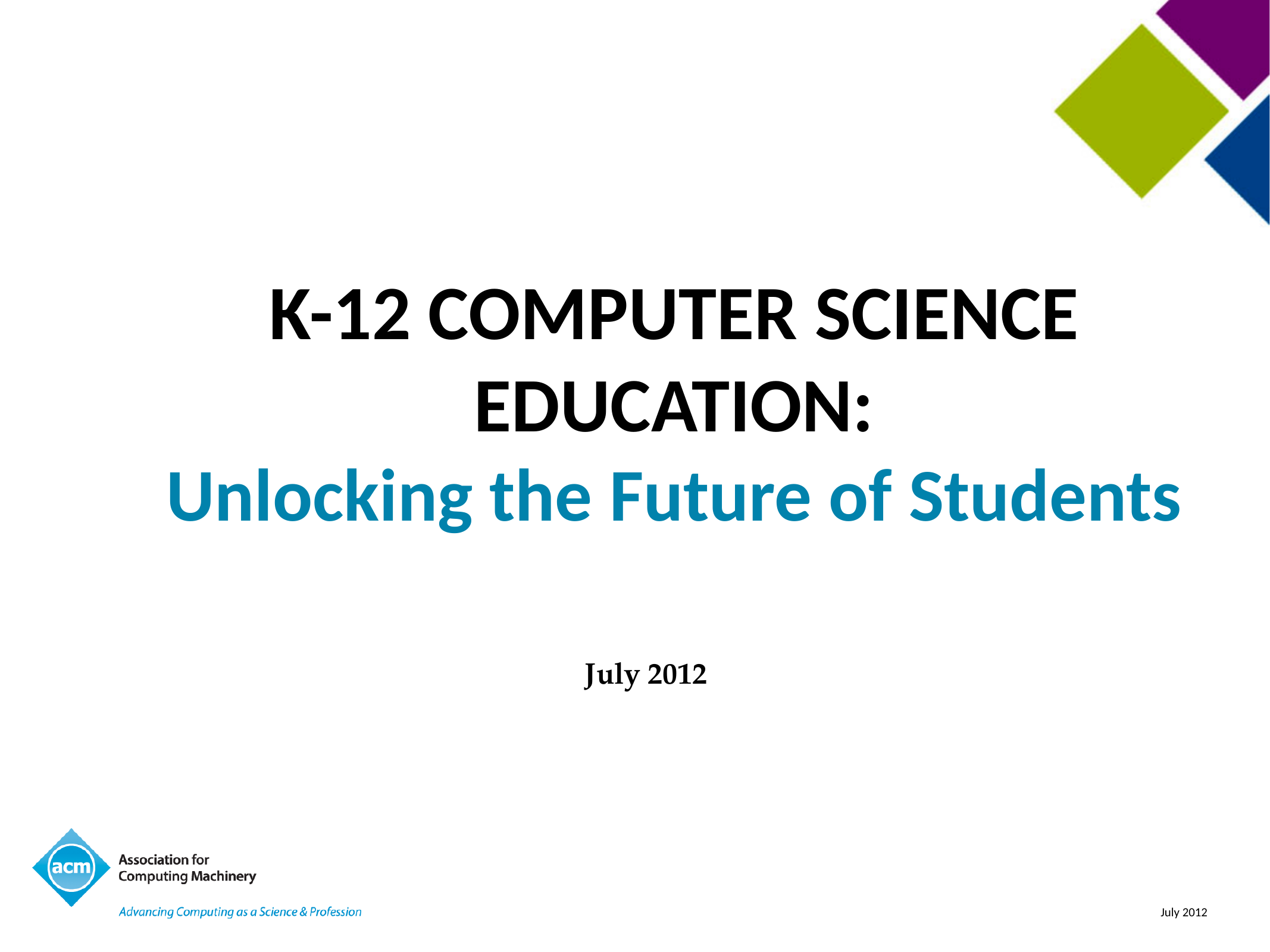

K-12 Computer Science Education:
Unlocking the Future of Students
July 2012